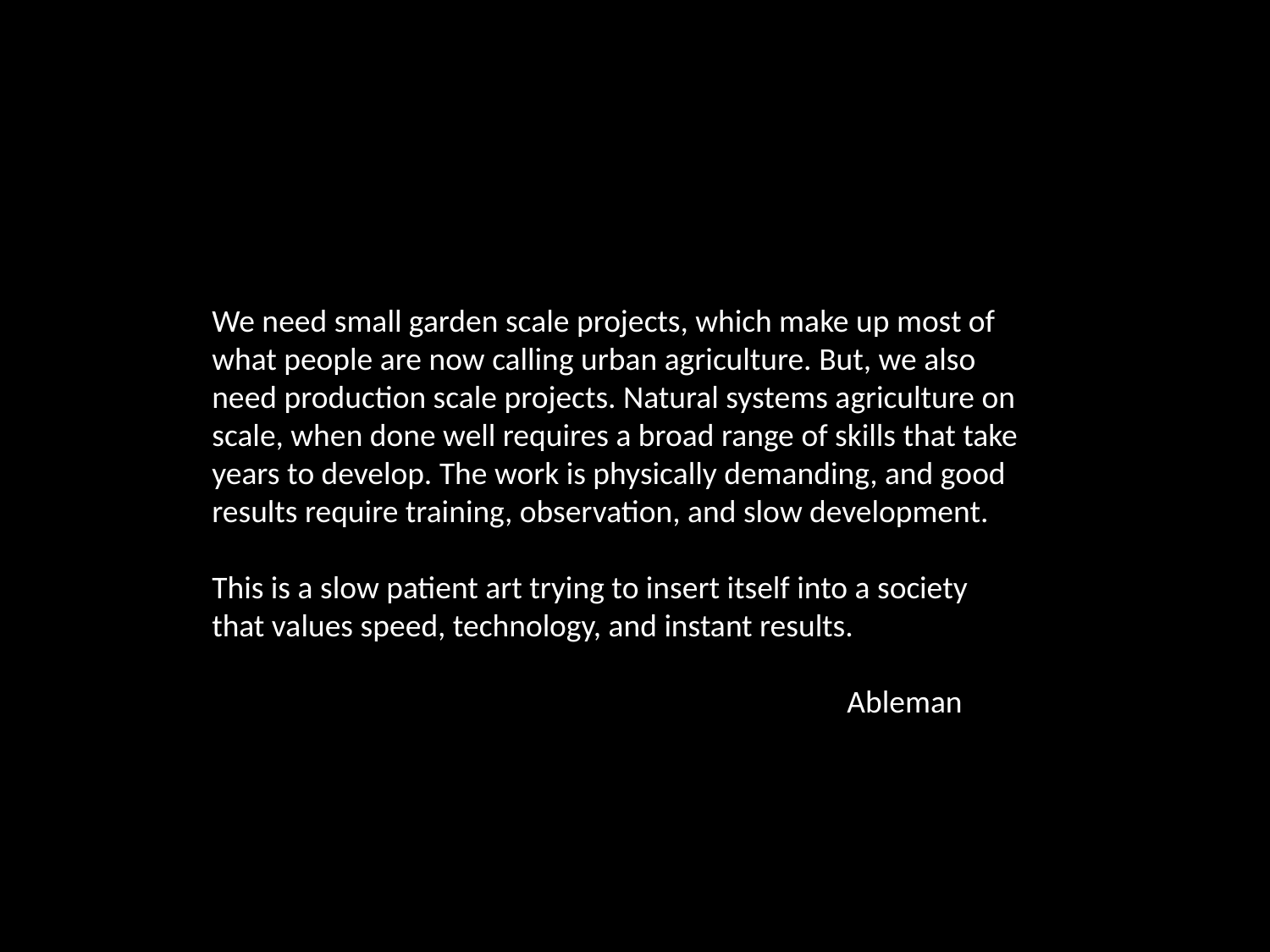

We need small garden scale projects, which make up most of what people are now calling urban agriculture. But, we also need production scale projects. Natural systems agriculture on scale, when done well requires a broad range of skills that take years to develop. The work is physically demanding, and good results require training, observation, and slow development.

This is a slow patient art trying to insert itself into a society that values speed, technology, and instant results.

					Ableman